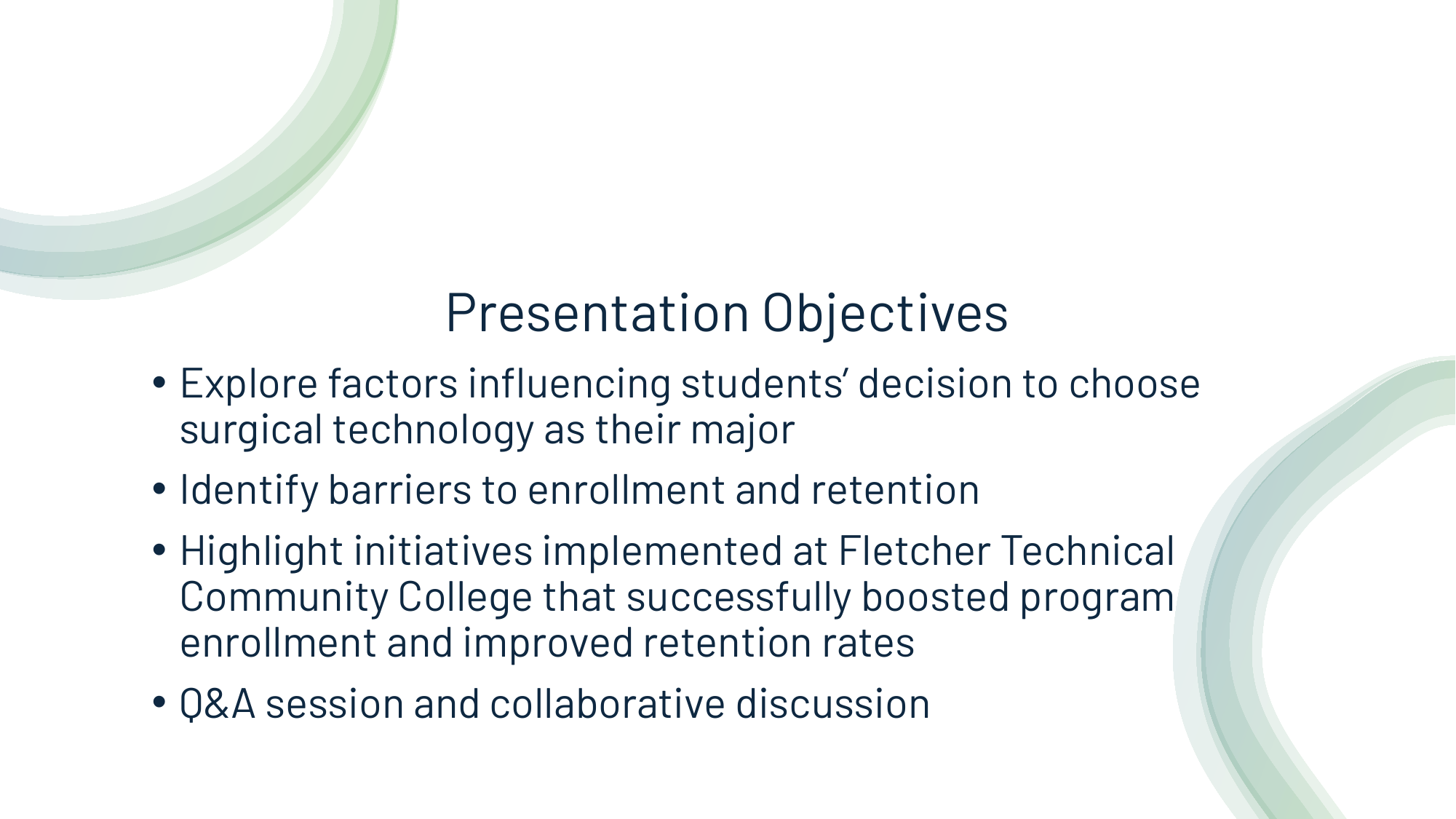

# Presentation Objectives
Explore factors influencing students’ decision to choose surgical technology as their major
Identify barriers to enrollment and retention
Highlight initiatives implemented at Fletcher Technical Community College that successfully boosted program enrollment and improved retention rates
Q&A session and collaborative discussion